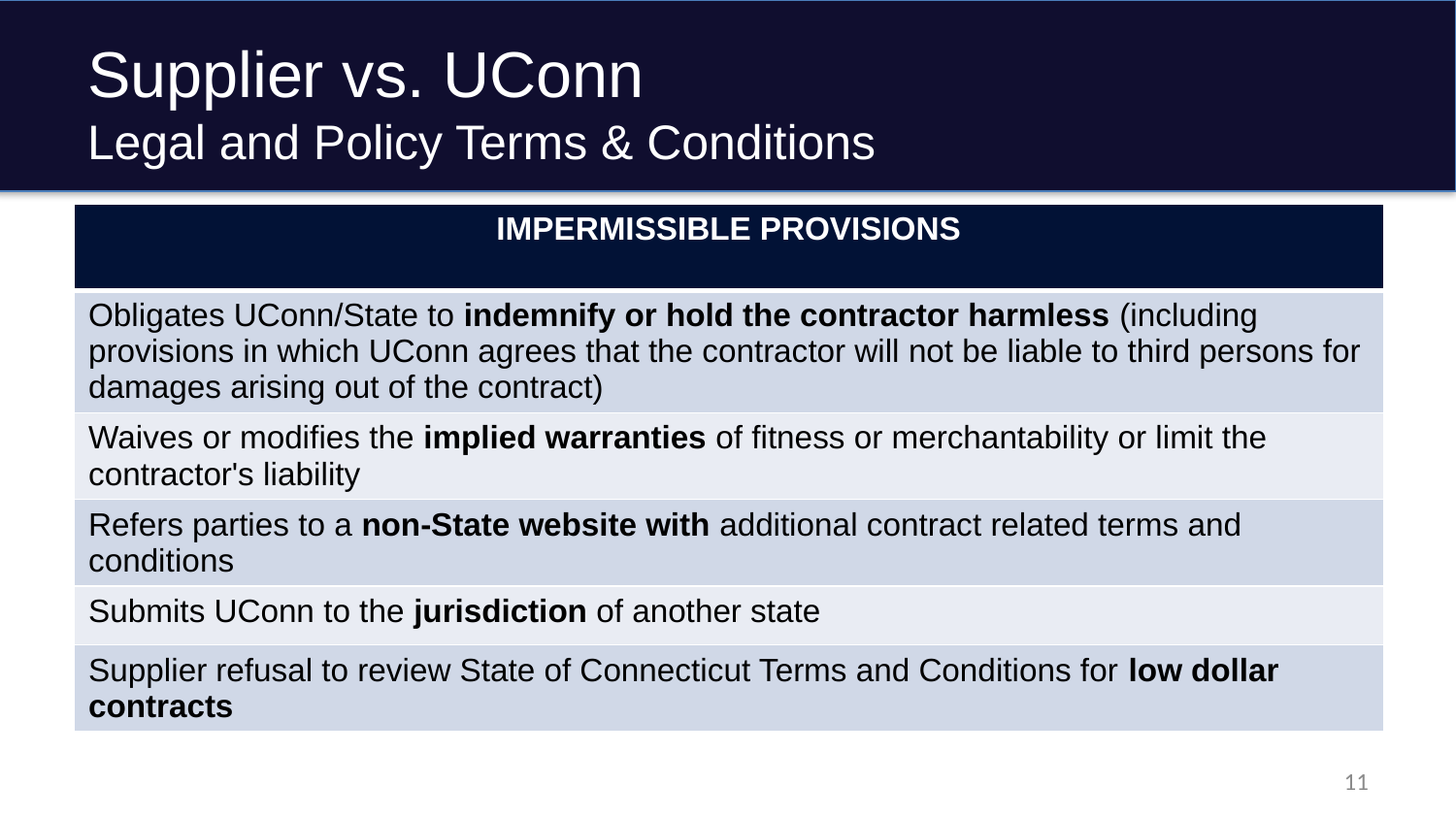

# Supplier vs. UConn Legal and Policy Terms & Conditions

| IMPERMISSIBLE PROVISIONS |
| --- |
| Obligates UConn/State to indemnify or hold the contractor harmless (including provisions in which UConn agrees that the contractor will not be liable to third persons for damages arising out of the contract) |
| Waives or modifies the implied warranties of fitness or merchantability or limit the contractor's liability |
| Refers parties to a non-State website with additional contract related terms and conditions |
| Submits UConn to the jurisdiction of another state |
| Supplier refusal to review State of Connecticut Terms and Conditions for low dollar contracts |

11